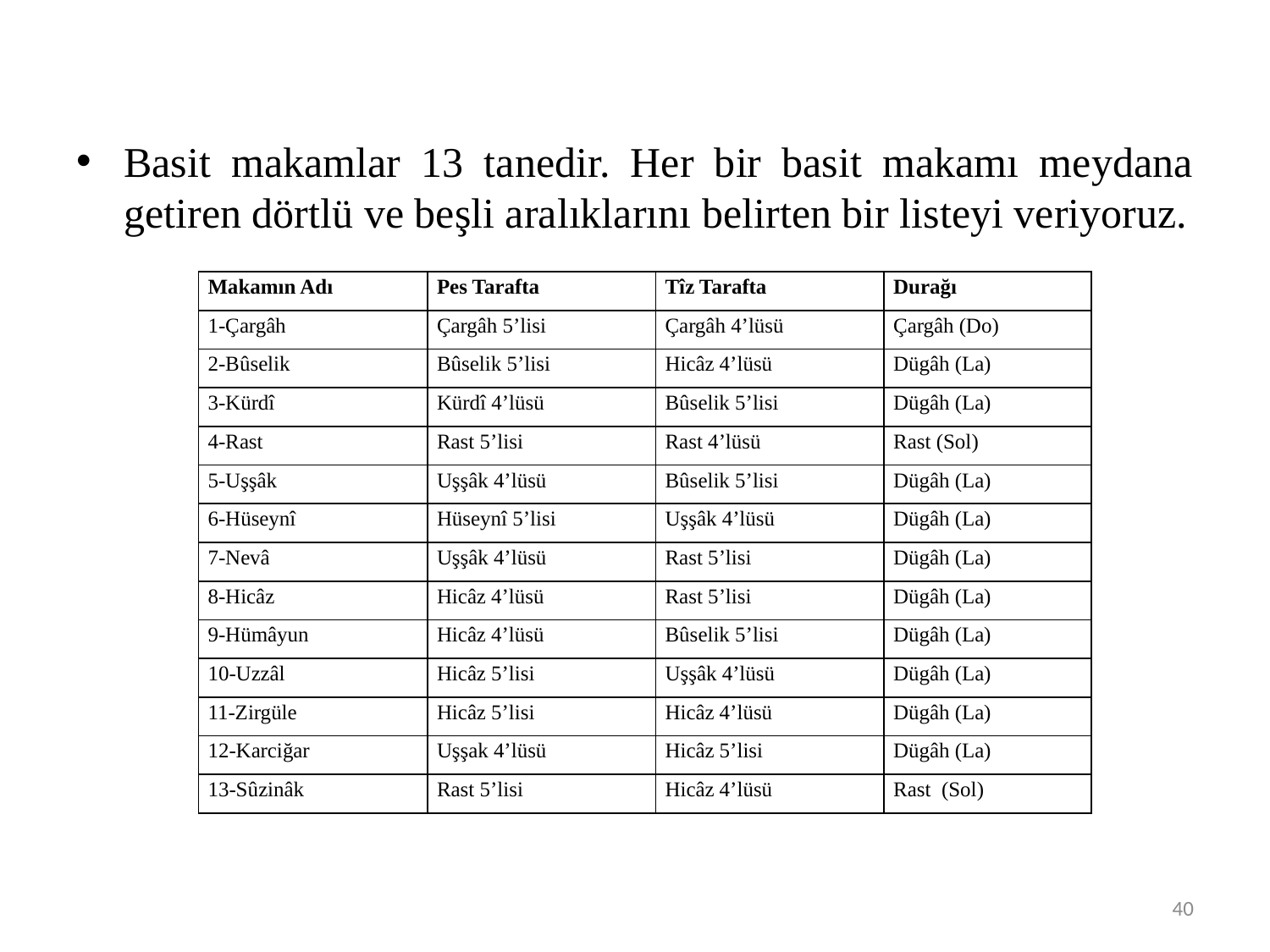

#

Basit makamlar 13 tanedir. Her bir basit makamı meydana getiren dörtlü ve beşli aralıklarını belirten bir listeyi veriyoruz.

| Makamın Adı | Pes Tarafta | Tîz Tarafta | Durağı |
| --- | --- | --- | --- |
| 1-Çargâh | Çargâh 5’lisi | Çargâh 4’lüsü | Çargâh (Do) |
| 2-Bûselik | Bûselik 5’lisi | Hicâz 4’lüsü | Dügâh (La) |
| 3-Kürdî | Kürdî 4’lüsü | Bûselik 5’lisi | Dügâh (La) |
| 4-Rast | Rast 5’lisi | Rast 4’lüsü | Rast (Sol) |
| 5-Uşşâk | Uşşâk 4’lüsü | Bûselik 5’lisi | Dügâh (La) |
| 6-Hüseynî | Hüseynî 5’lisi | Uşşâk 4’lüsü | Dügâh (La) |
| 7-Nevâ | Uşşâk 4’lüsü | Rast 5’lisi | Dügâh (La) |
| 8-Hicâz | Hicâz 4’lüsü | Rast 5’lisi | Dügâh (La) |
| 9-Hümâyun | Hicâz 4’lüsü | Bûselik 5’lisi | Dügâh (La) |
| 10-Uzzâl | Hicâz 5’lisi | Uşşâk 4’lüsü | Dügâh (La) |
| 11-Zirgüle | Hicâz 5’lisi | Hicâz 4’lüsü | Dügâh (La) |
| 12-Karciğar | Uşşak 4’lüsü | Hicâz 5’lisi | Dügâh (La) |
| 13-Sûzinâk | Rast 5’lisi | Hicâz 4’lüsü | Rast (Sol) |
40